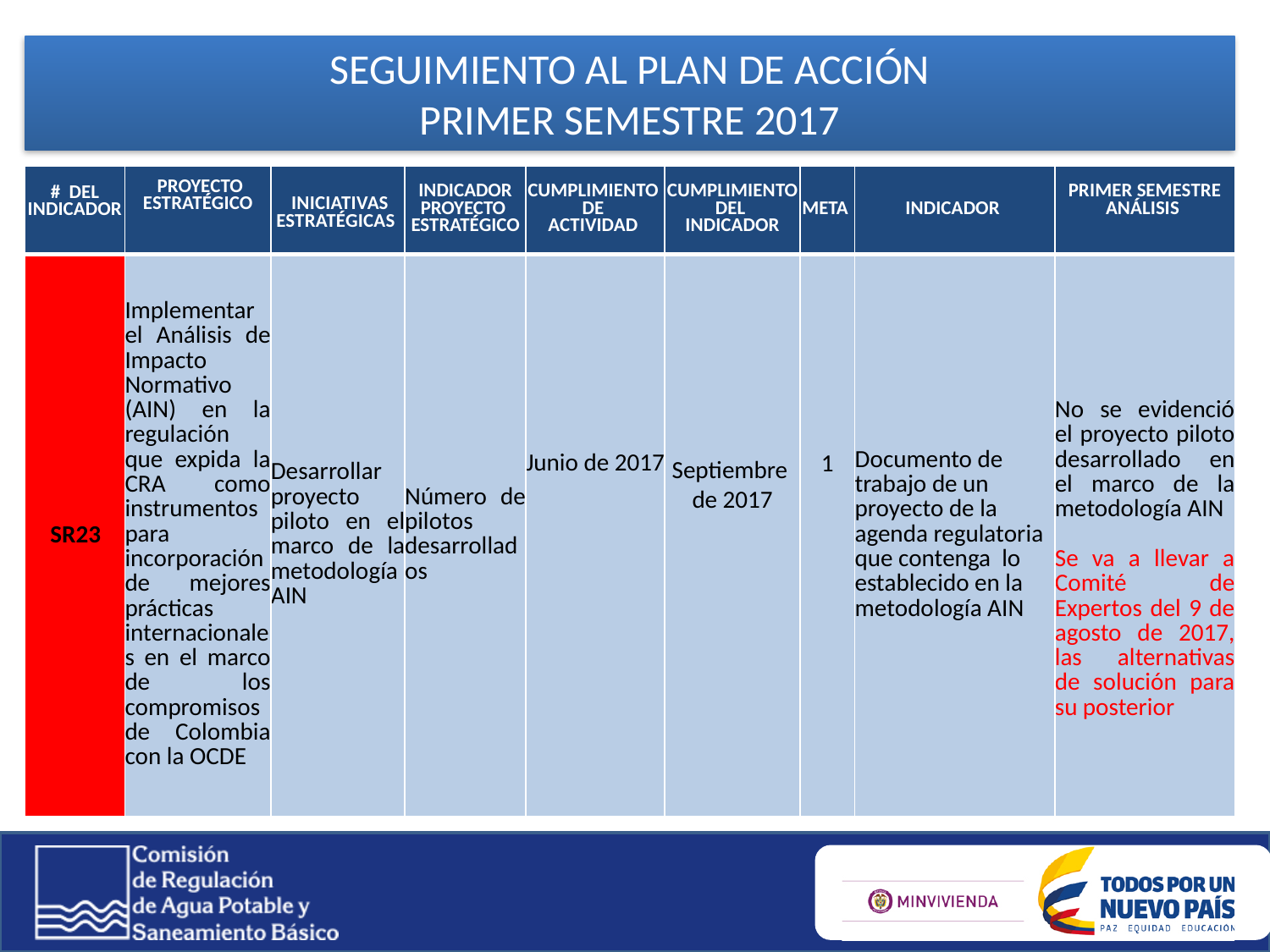

SEGUIMIENTO AL PLAN DE ACCIÓN
PRIMER SEMESTRE 2017
| # DEL INDICADOR | PROYECTO ESTRATÉGICO | INICIATIVAS ESTRATÉGICAS | INDICADOR PROYECTO ESTRATÉGICO | CUMPLIMIENTO DE ACTIVIDAD | CUMPLIMIENTO DEL INDICADOR | META | INDICADOR | PRIMER SEMESTRE ANÁLISIS |
| --- | --- | --- | --- | --- | --- | --- | --- | --- |
| SR23 | Implementar el Análisis de Impacto Normativo (AIN) en la regulación que expida la CRA como instrumentos para incorporación de mejores prácticas internacionales en el marco de los compromisos de Colombia con la OCDE | Desarrollar proyecto piloto en el marco de la metodología AIN | Número de pilotos desarrollados | Junio de 2017 | Septiembre de 2017 | 1 | Documento de trabajo de un proyecto de la agenda regulatoria que contenga lo establecido en la metodología AIN | No se evidenció el proyecto piloto desarrollado en el marco de la metodología AIN Se va a llevar a Comité de Expertos del 9 de agosto de 2017, las alternativas de solución para su posterior |